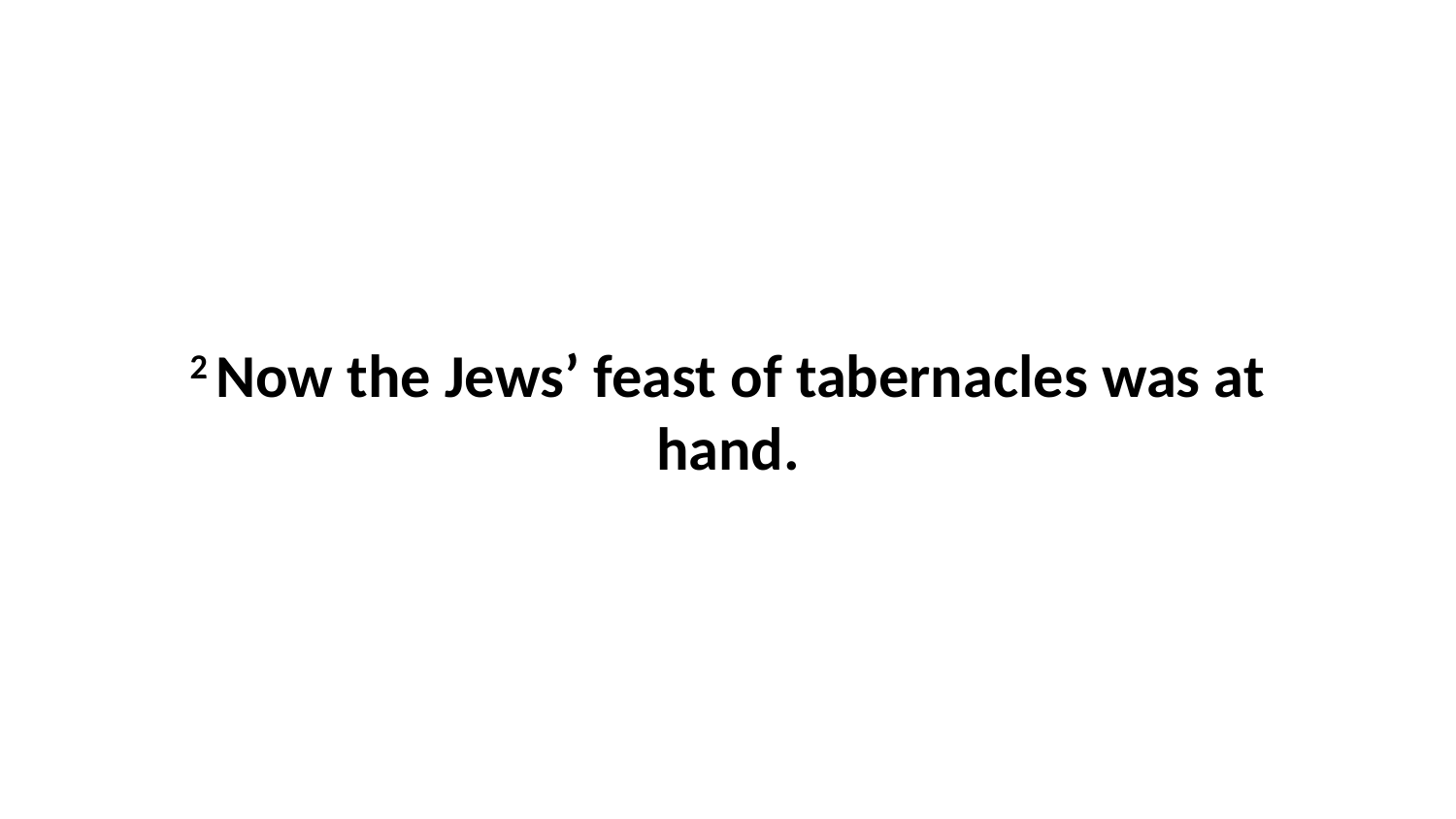

2 Now the Jews’ feast of tabernacles was at hand.